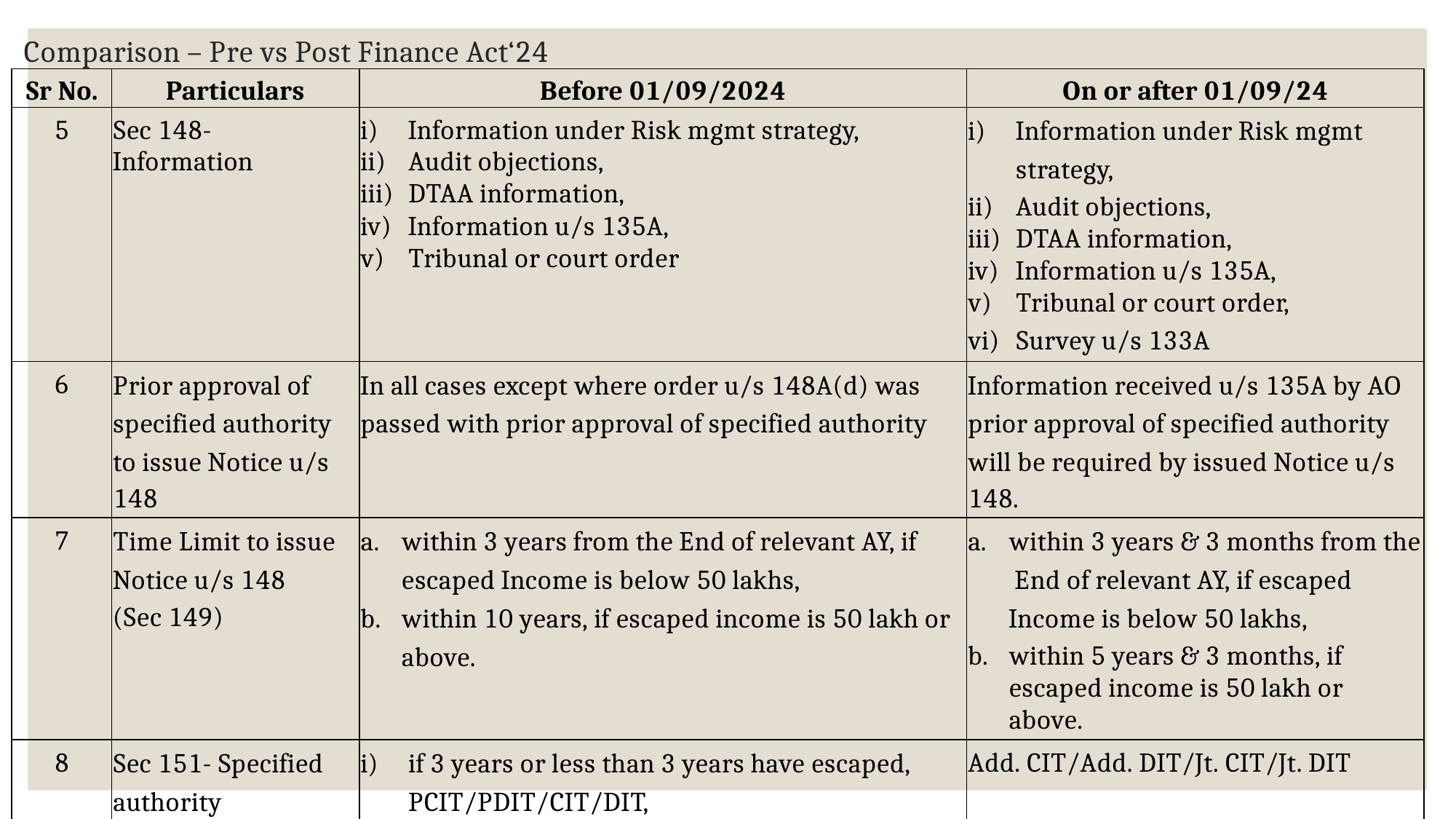

# Comparison – Pre vs Post Finance Act‘24
| Sr No. | Particulars | Before 01/09/2024 | On or after 01/09/24 |
| --- | --- | --- | --- |
| 5 | Sec 148- Information | Information under Risk mgmt strategy, Audit objections, DTAA information, Information u/s 135A, Tribunal or court order | Information under Risk mgmt strategy, Audit objections, DTAA information, Information u/s 135A, Tribunal or court order, Survey u/s 133A |
| 6 | Prior approval of specified authority to issue Notice u/s 148 | In all cases except where order u/s 148A(d) was passed with prior approval of specified authority | Information received u/s 135A by AO prior approval of specified authority will be required by issued Notice u/s 148. |
| 7 | Time Limit to issue Notice u/s 148 (Sec 149) | within 3 years from the End of relevant AY, if escaped Income is below 50 lakhs, within 10 years, if escaped income is 50 lakh or above. | within 3 years & 3 months from the End of relevant AY, if escaped Income is below 50 lakhs, within 5 years & 3 months, if escaped income is 50 lakh or above. |
| 8 | Sec 151- Specified authority | if 3 years or less than 3 years have escaped, PCIT/PDIT/CIT/DIT, more than 3 years, PCCIT/PDGIT/CCIT/DGIT | Add. CIT/Add. DIT/Jt. CIT/Jt. DIT |